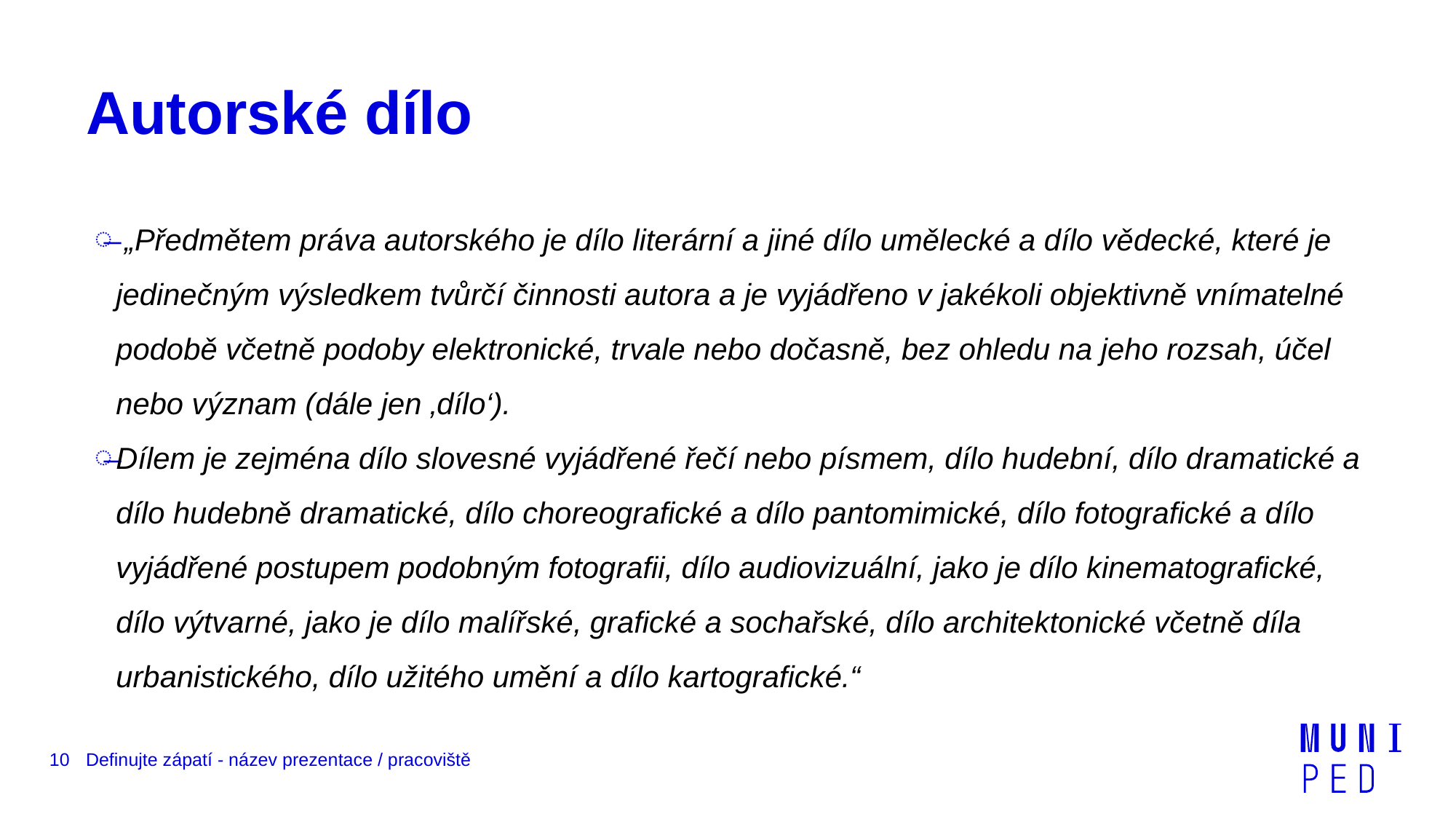

# Autorské dílo
 „Předmětem práva autorského je dílo literární a jiné dílo umělecké a dílo vědecké, které je jedinečným výsledkem tvůrčí činnosti autora a je vyjádřeno v jakékoli objektivně vnímatelné podobě včetně podoby elektronické, trvale nebo dočasně, bez ohledu na jeho rozsah, účel nebo význam (dále jen ‚dílo‘).
Dílem je zejména dílo slovesné vyjádřené řečí nebo písmem, dílo hudební, dílo dramatické a dílo hudebně dramatické, dílo choreografické a dílo pantomimické, dílo fotografické a dílo vyjádřené postupem podobným fotografii, dílo audiovizuální, jako je dílo kinematografické, dílo výtvarné, jako je dílo malířské, grafické a sochařské, dílo architektonické včetně díla urbanistického, dílo užitého umění a dílo kartografické.“
10
Definujte zápatí - název prezentace / pracoviště